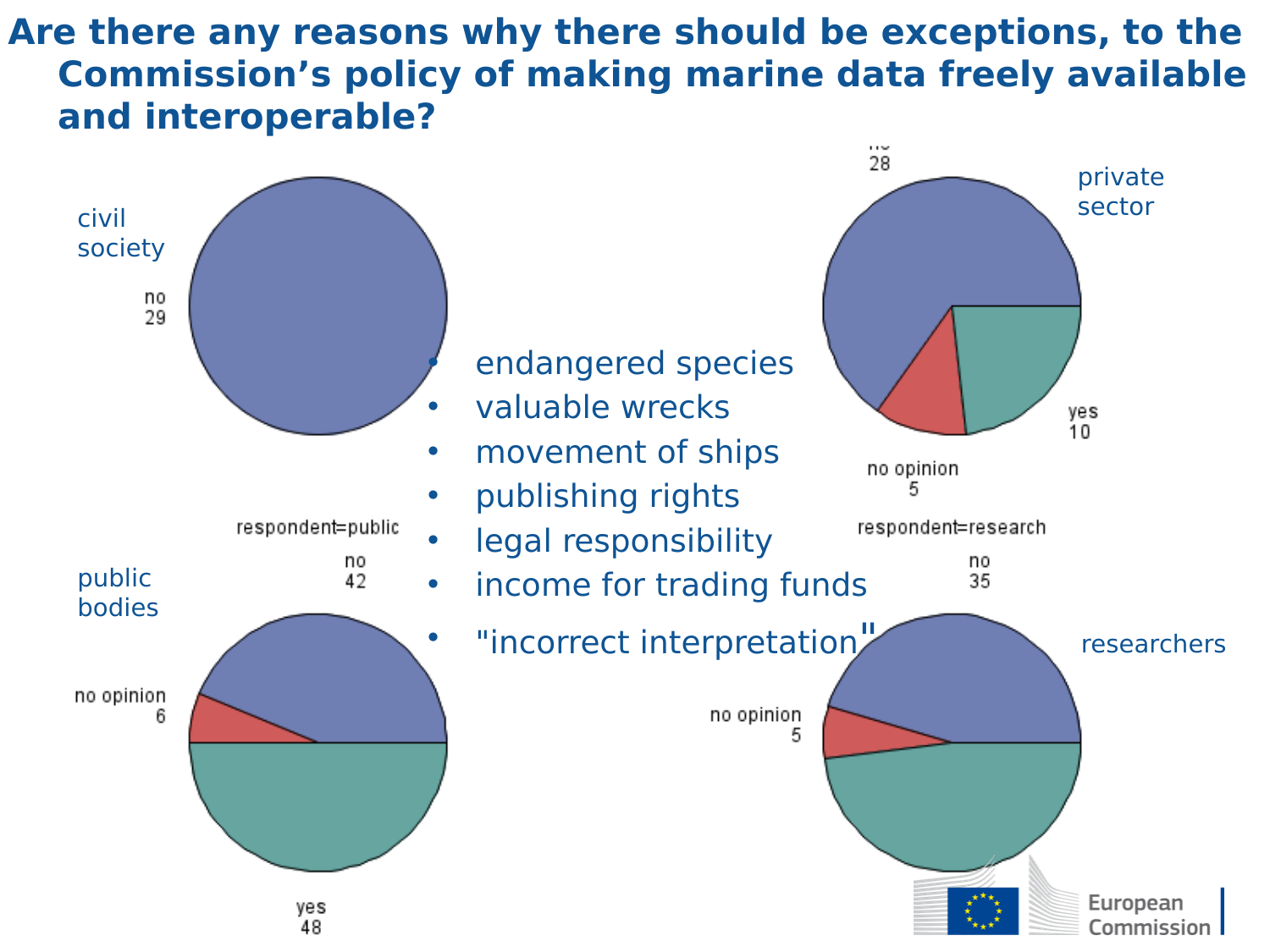

# Are there any reasons why there should be exceptions, to the Commission’s policy of making marine data freely available and interoperable?
private sector
civil society
public bodies
researchers
endangered species
valuable wrecks
movement of ships
publishing rights
legal responsibility
income for trading funds
"incorrect interpretation"